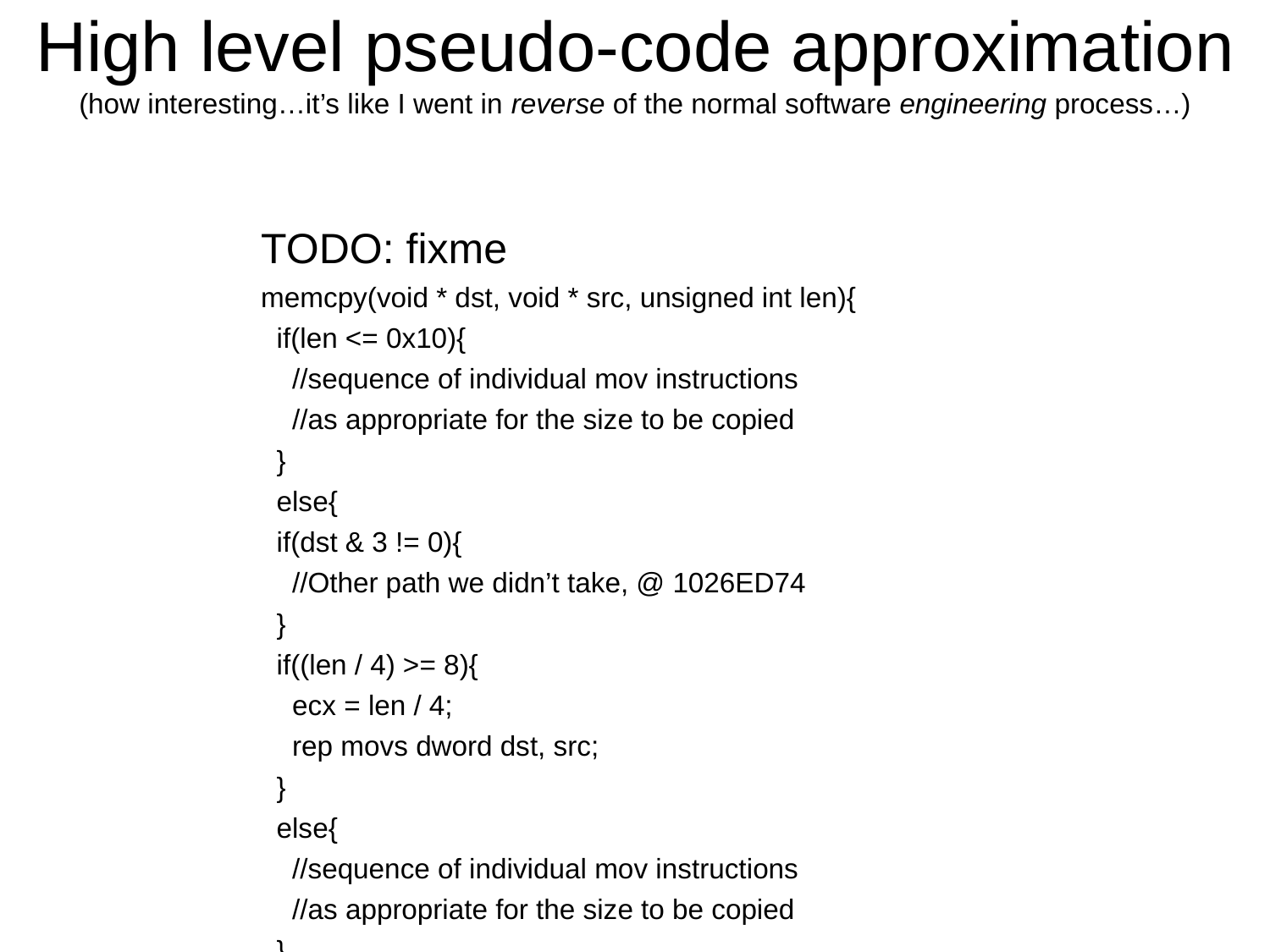

High level pseudo-code approximation
(how interesting…it’s like I went in reverse of the normal software engineering process…)
TODO: fixme
memcpy(void * dst, void * src, unsigned int len){
  if(len <= 0x10){
    //sequence of individual mov instructions
    //as appropriate for the size to be copied
  }
  else{
  if(dst & 3 != 0){
    //Other path we didn’t take, @ 1026ED74
  }
  if((len / 4) >= 8){
    ecx = len / 4;
    rep movs dword dst, src;
  }
  else{
    //sequence of individual mov instructions
    //as appropriate for the size to be copied
  }
…
}